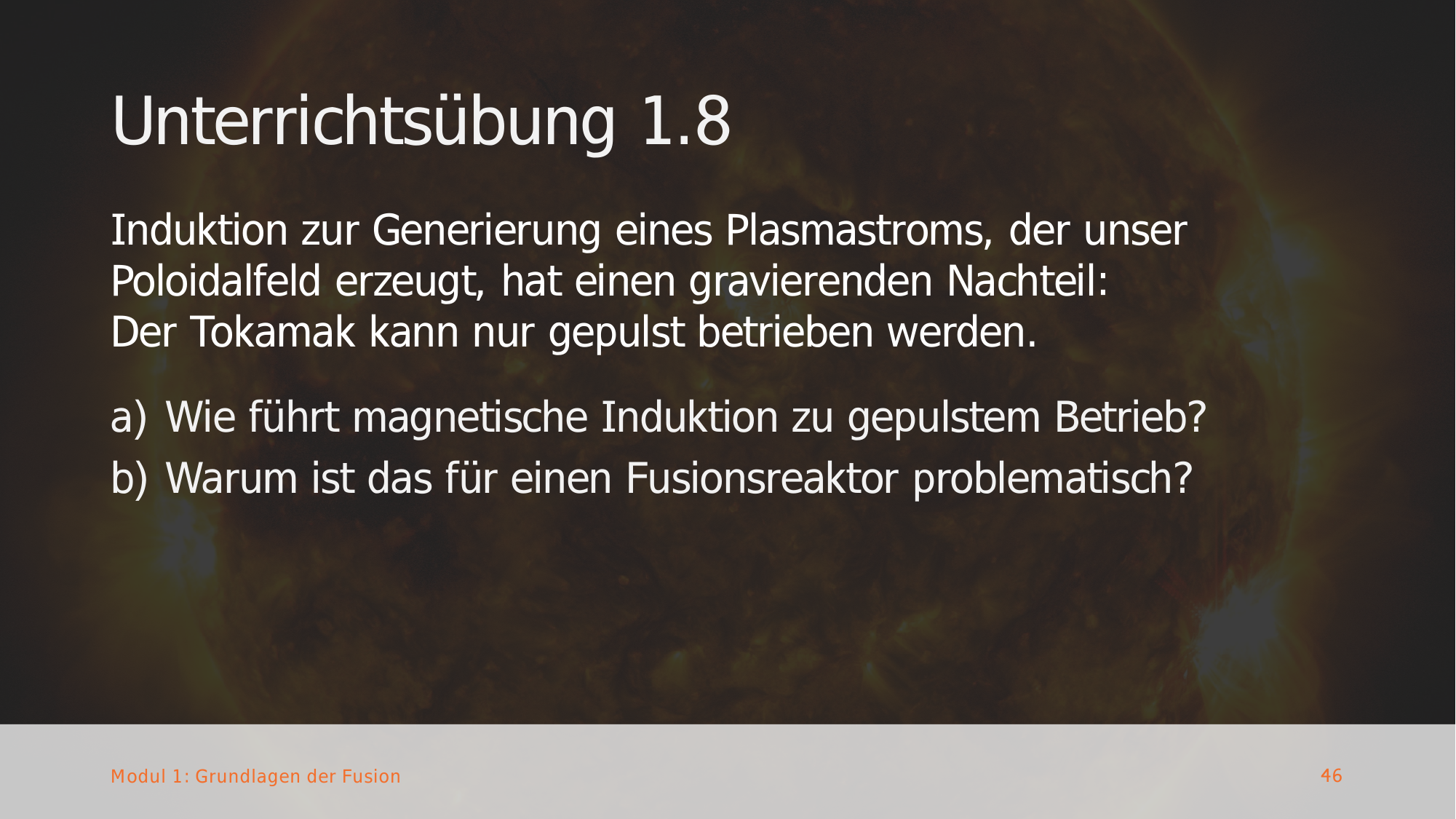

# Unterrichtsübung 1.8
Induktion zur Generierung eines Plasmastroms, der unser Poloidalfeld erzeugt, hat einen gravierenden Nachteil:
Der Tokamak kann nur gepulst betrieben werden.

Wie führt magnetische Induktion zu gepulstem Betrieb?
Warum ist das für einen Fusionsreaktor problematisch?

46
Modul 1: Grundlagen der Fusion